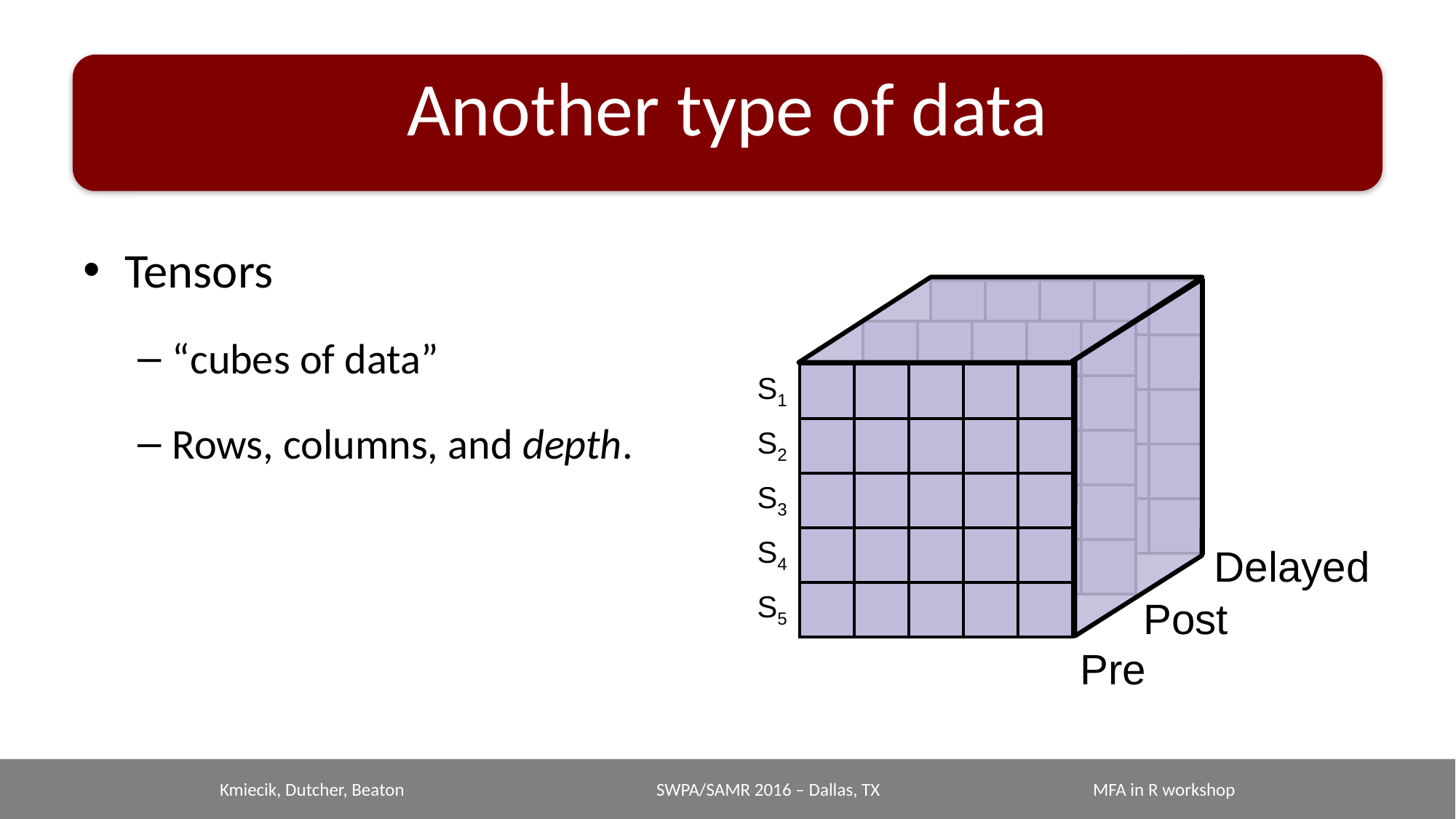

# Another type of data
Tensors
“cubes of data”
Rows, columns, and depth.

|  |  |  |  |  |  |
| --- | --- | --- | --- | --- | --- |
| S2 |  |  |  |  |  |
| S3 |  |  |  |  |  |
| S4 |  |  |  |  |  |
| S5 |  |  |  |  |  |
Delayed
|  |  |  |  |  |  |
| --- | --- | --- | --- | --- | --- |
| S2 |  |  |  |  |  |
| S3 |  |  |  |  |  |
| S4 |  |  |  |  |  |
| S5 |  |  |  |  |  |
Post

| S1 |  |  |  |  |  |
| --- | --- | --- | --- | --- | --- |
| S2 |  |  |  |  |  |
| S3 |  |  |  |  |  |
| S4 |  |  |  |  |  |
| S5 |  |  |  |  |  |
Pre
Kmiecik, Dutcher, Beaton			SWPA/SAMR 2016 – Dallas, TX		MFA in R workshop